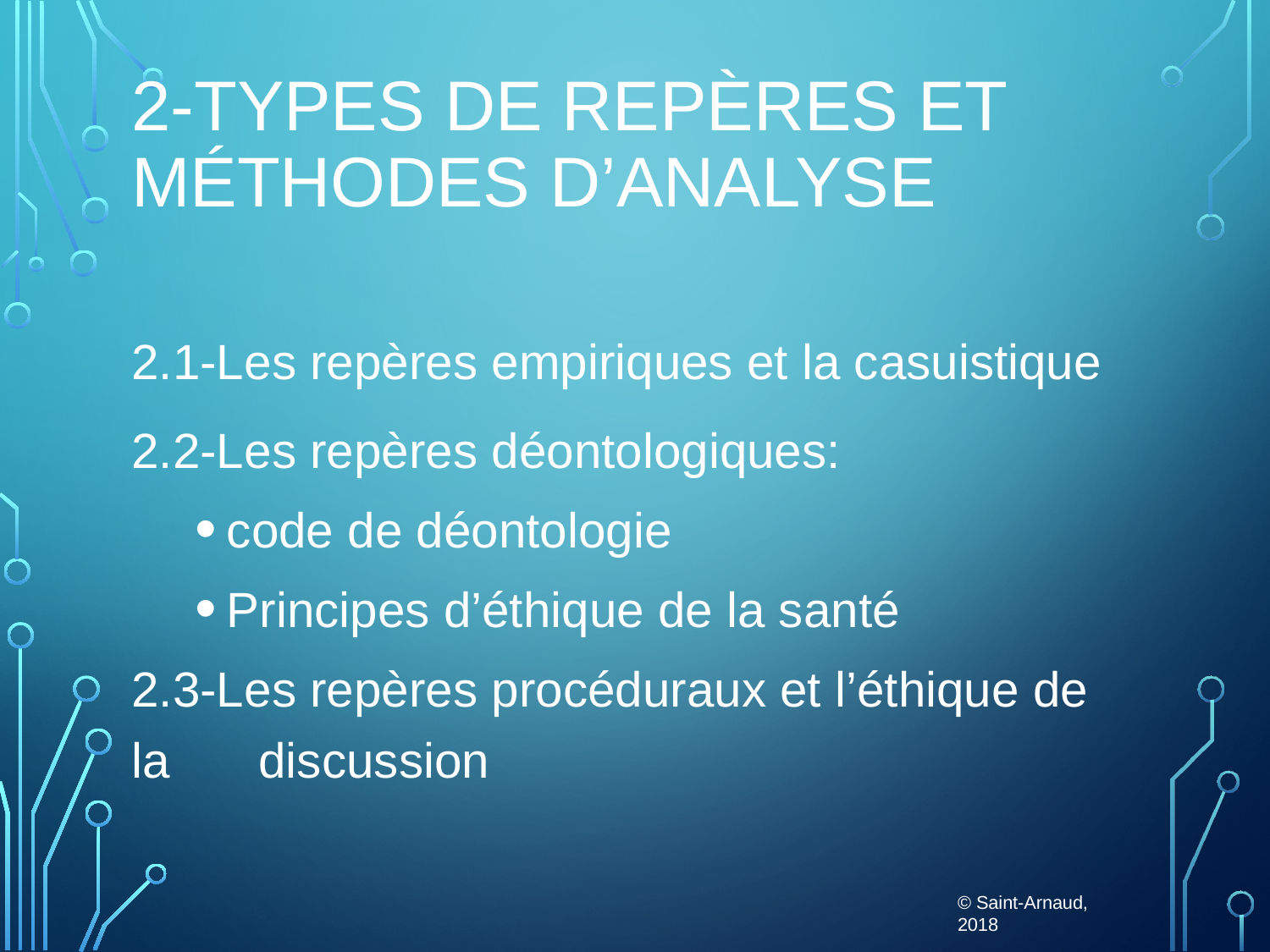

# 2-Types de repères et méthodes d’analyse
2.1-Les repères empiriques et la casuistique
2.2-Les repères déontologiques:
code de déontologie
Principes d’éthique de la santé
2.3-Les repères procéduraux et l’éthique de la 	discussion
© Saint-Arnaud,   2018